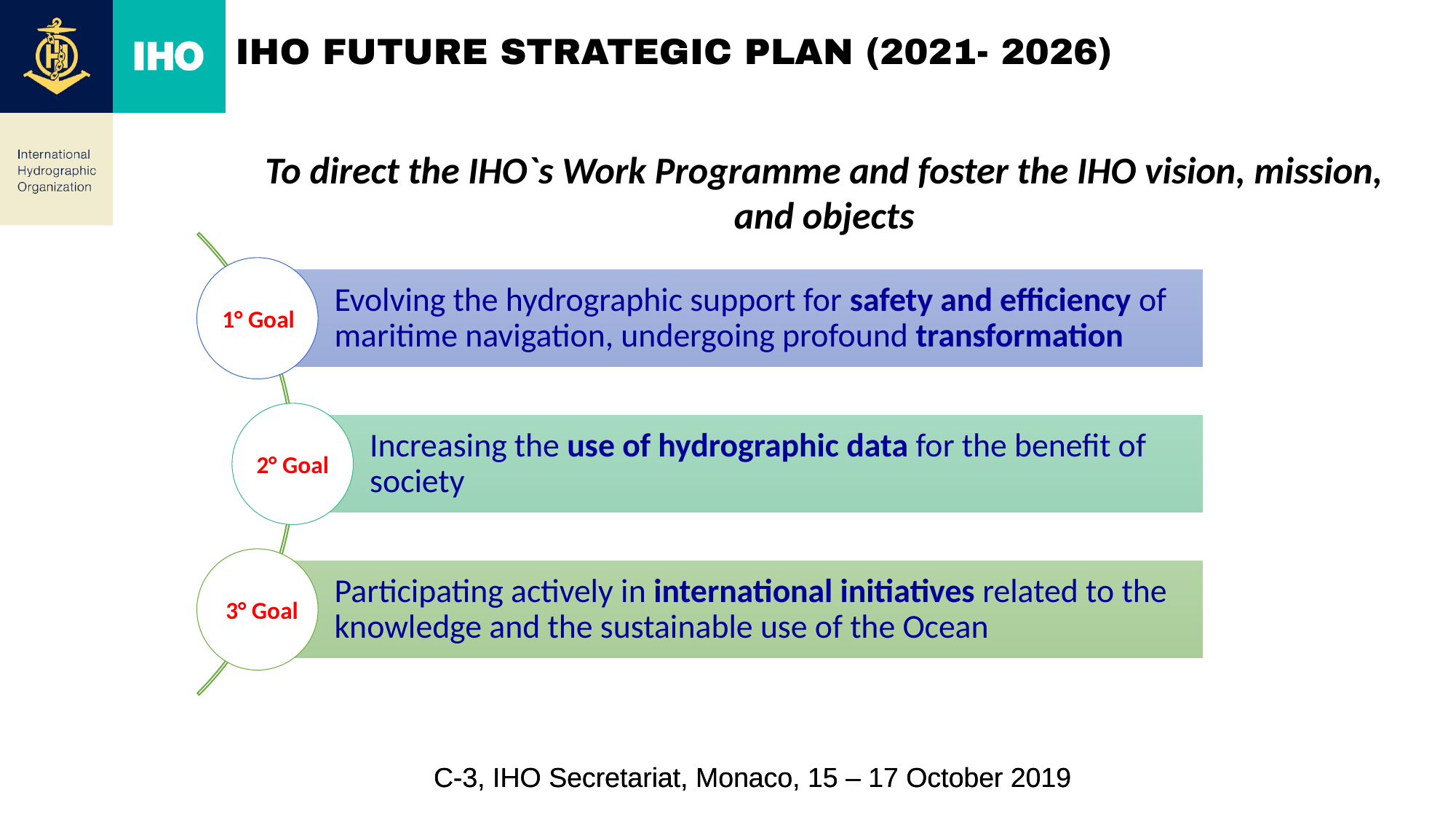

# IHO future strategic plan (2021- 2026)
To direct the IHO`s Work Programme and foster the IHO vision, mission, and objects

Evolving the hydrographic support for safety and efficiency of maritime navigation, undergoing profound transformation
Increasing the use of hydrographic data for the benefit of society
Participating actively in international initiatives related to the knowledge and the sustainable use of the Ocean
1° Goal
2° Goal
3° Goal
C-3, IHO Secretariat, Monaco, 15 – 17 October 2019